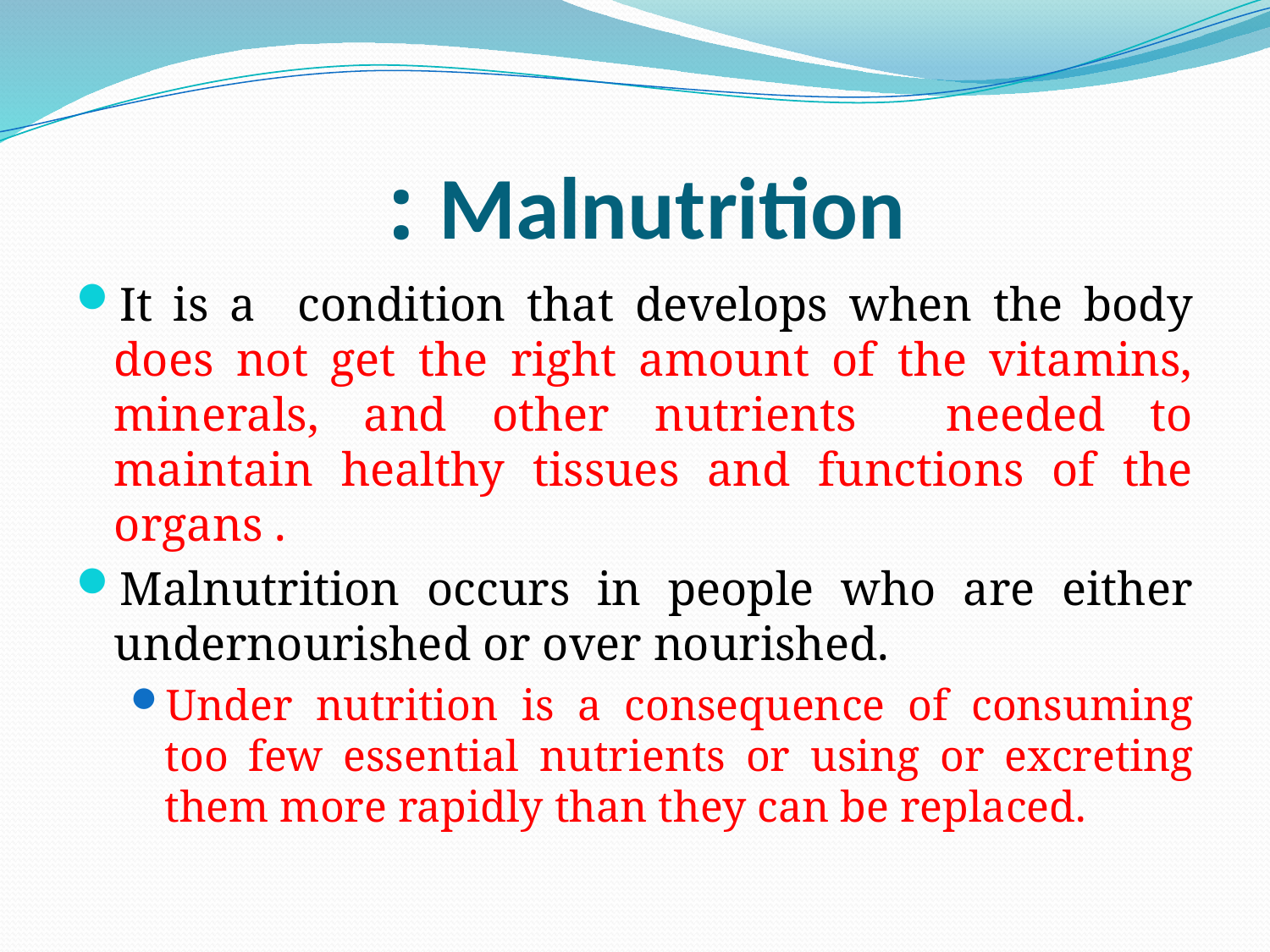

# Malnutrition :
It is a  condition that develops when the body does not get the right amount of the vitamins, minerals, and other nutrients  needed to maintain healthy tissues and functions of the organs .
Malnutrition occurs in people who are either undernourished or over nourished.
Under nutrition is a consequence of consuming too few essential nutrients or using or excreting them more rapidly than they can be replaced.